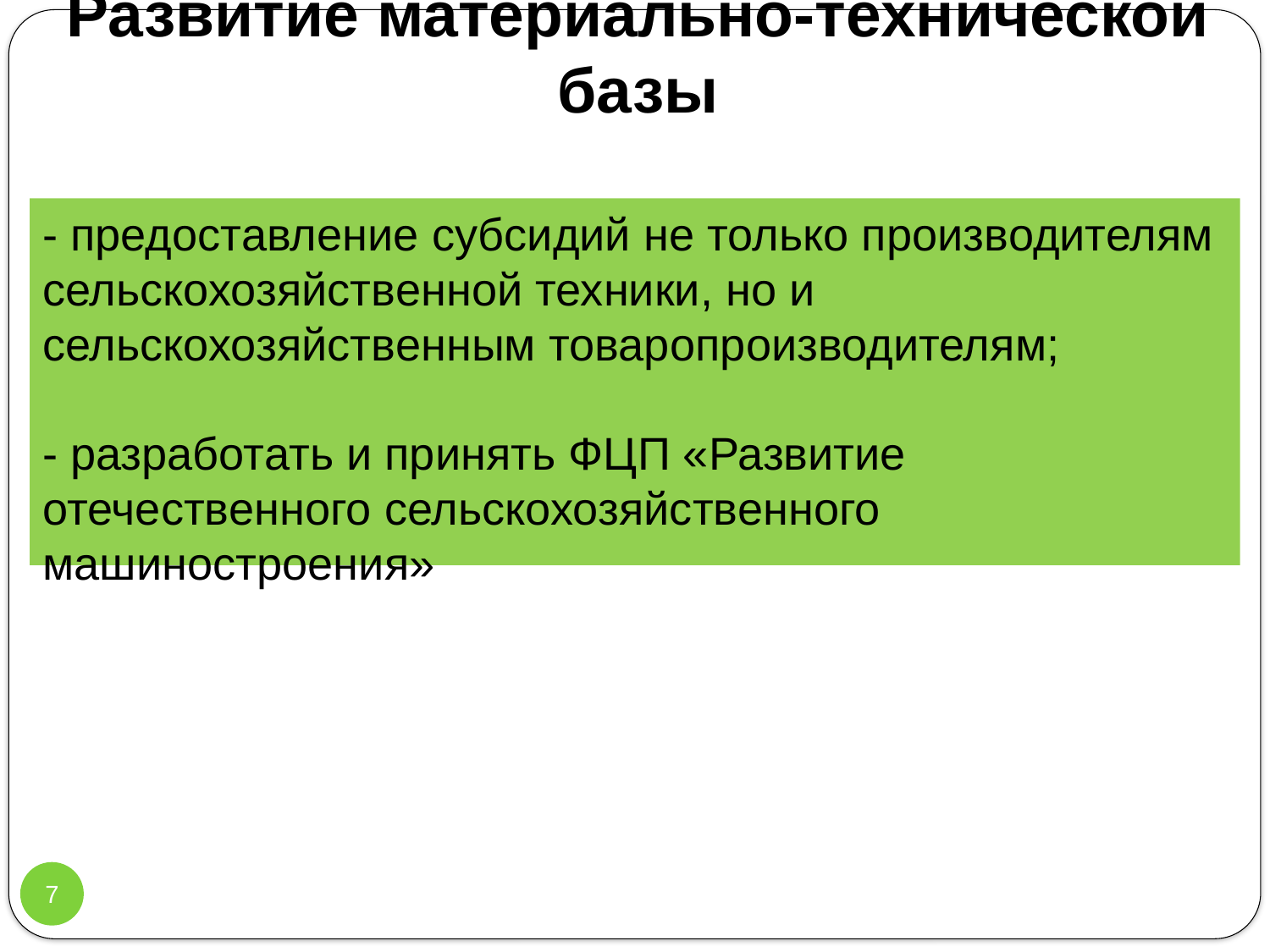

# Развитие материально-технической базы
- предоставление субсидий не только производителям сельскохозяйственной техники, но и сельскохозяйственным товаропроизводителям;

- разработать и принять ФЦП «Развитие отечественного сельскохозяйственного машиностроения»
7